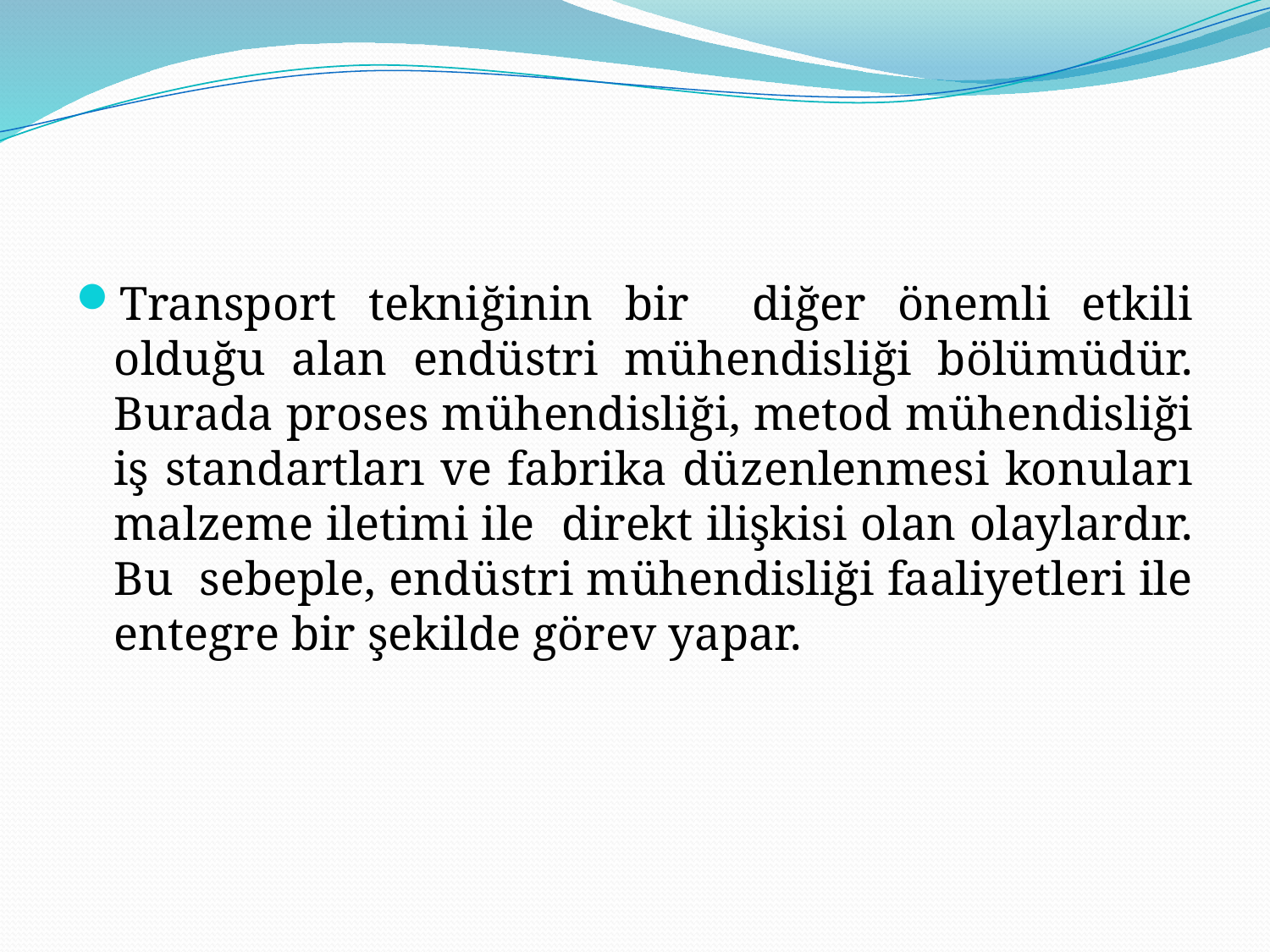

#
Transport tekniğinin bir  diğer önemli etkili olduğu alan endüstri mühendisliği bölümüdür. Burada proses mühendisliği, metod mühendisliği iş standartları ve fabrika düzenlenmesi konuları malzeme iletimi ile  direkt ilişkisi olan olaylardır. Bu  sebeple, endüstri mühendisliği faaliyetleri ile entegre bir şekilde görev yapar.